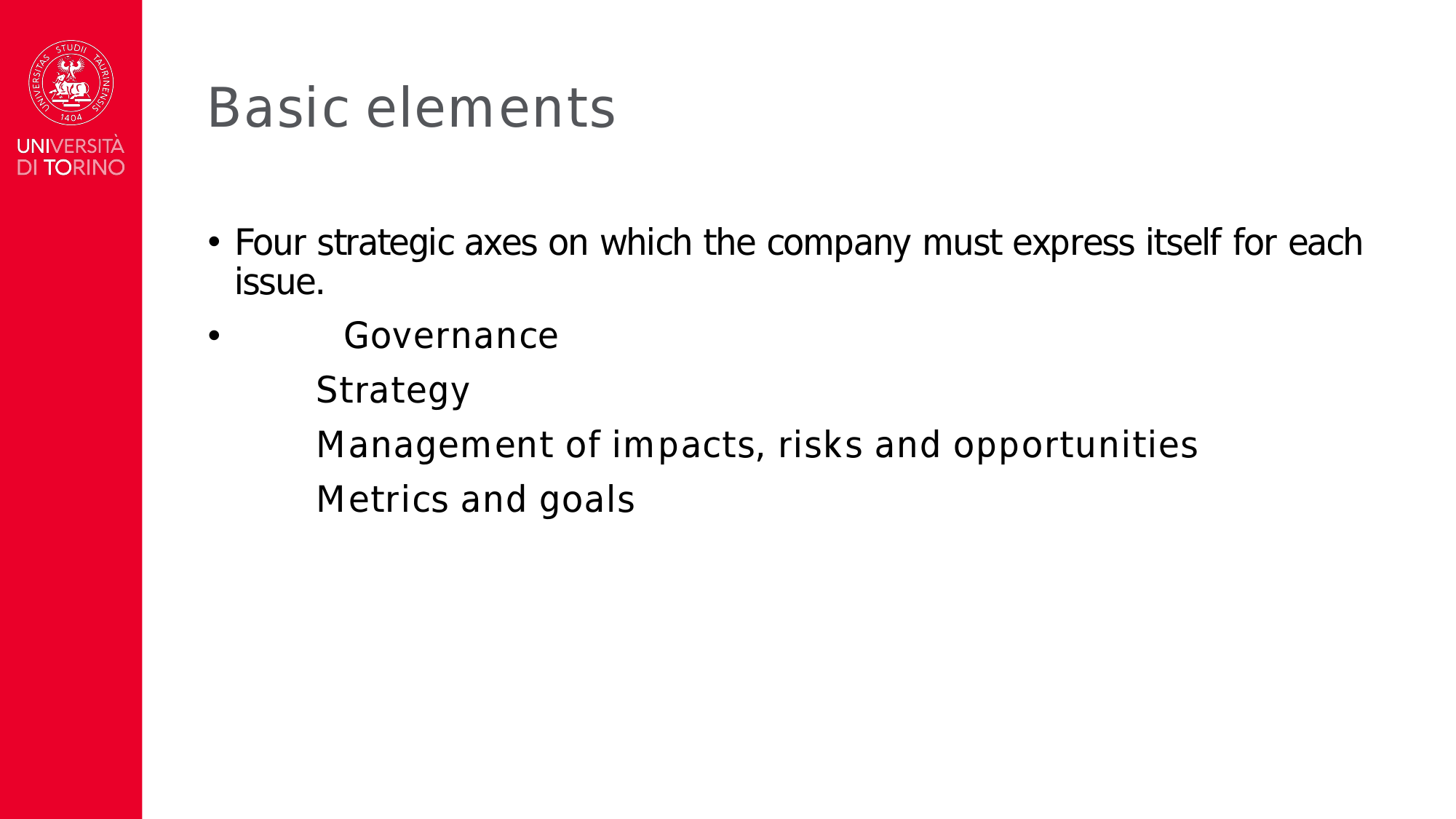

# Basic elements
Four strategic axes on which the company must express itself for each issue.
	Governance
	Strategy
	Management of impacts, risks and opportunities
	Metrics and goals